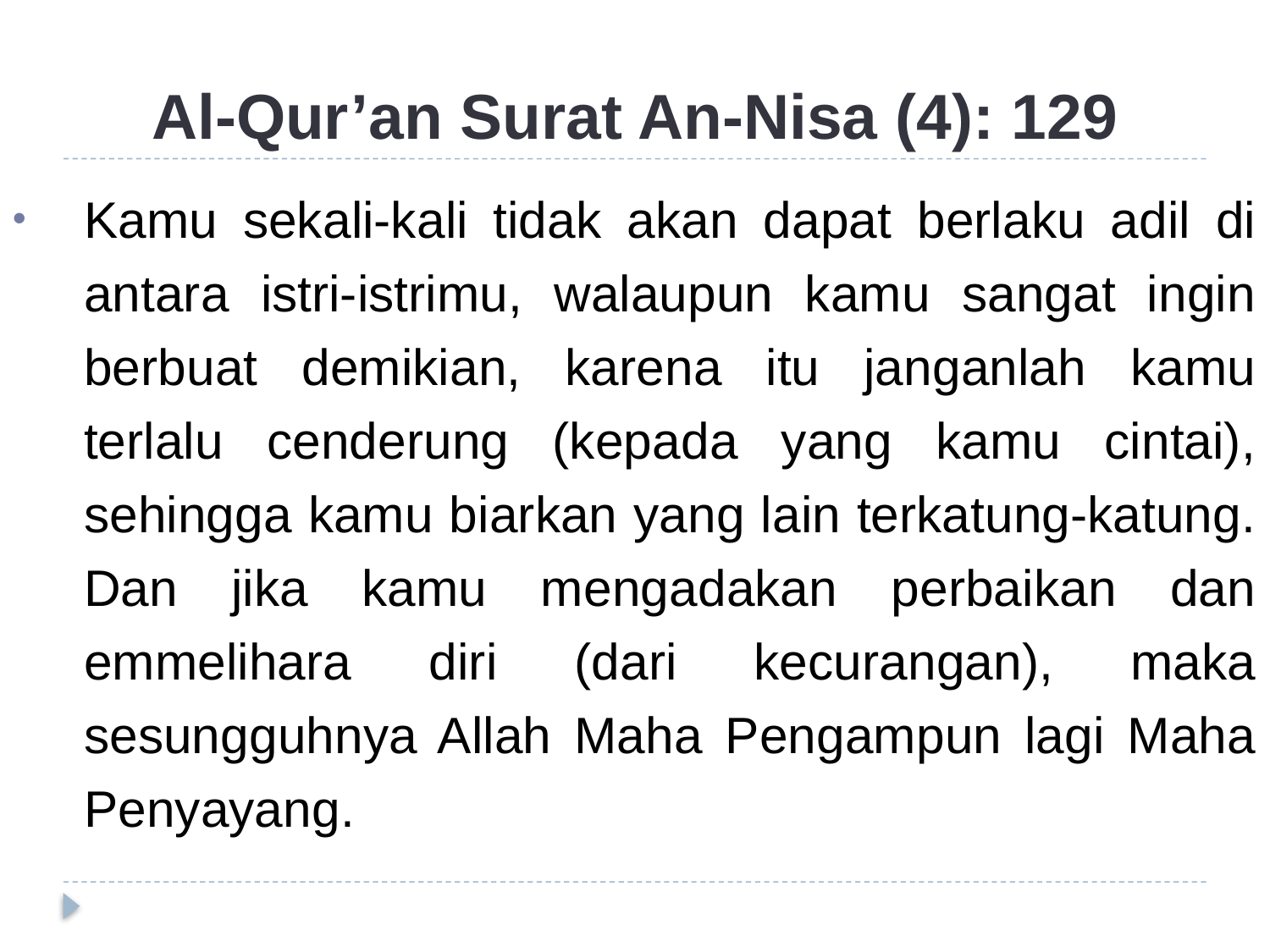

# Al-Qur’an Surat An-Nisa (4): 129
Kamu sekali-kali tidak akan dapat berlaku adil di antara istri-istrimu, walaupun kamu sangat ingin berbuat demikian, karena itu janganlah kamu terlalu cenderung (kepada yang kamu cintai), sehingga kamu biarkan yang lain terkatung-katung. Dan jika kamu mengadakan perbaikan dan emmelihara diri (dari kecurangan), maka sesungguhnya Allah Maha Pengampun lagi Maha Penyayang.